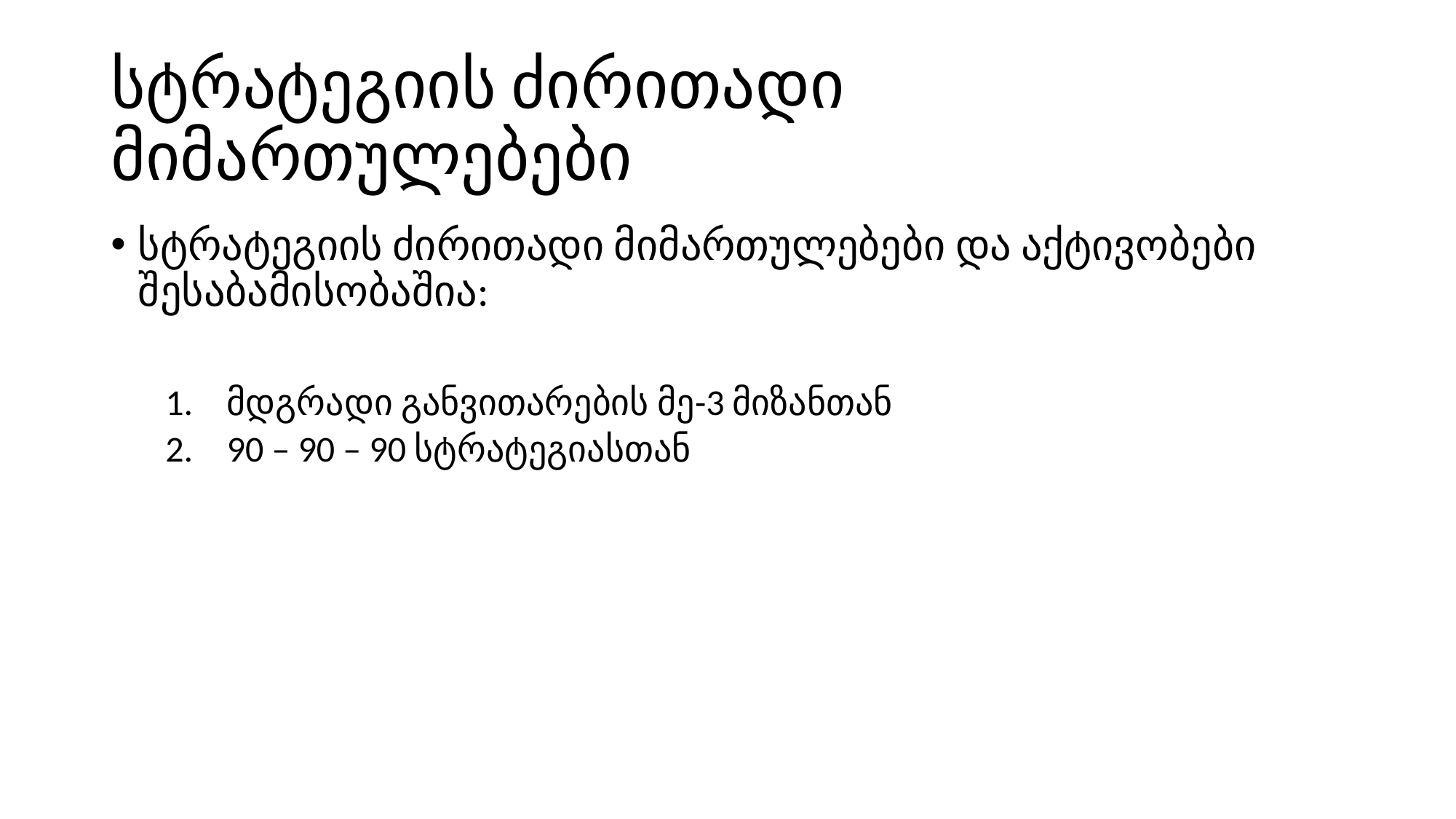

# სტრატეგიის ძირითადი მიმართულებები
სტრატეგიის ძირითადი მიმართულებები და აქტივობები შესაბამისობაშია:

მდგრადი განვითარების მე-3 მიზანთან
90 – 90 – 90 სტრატეგიასთან